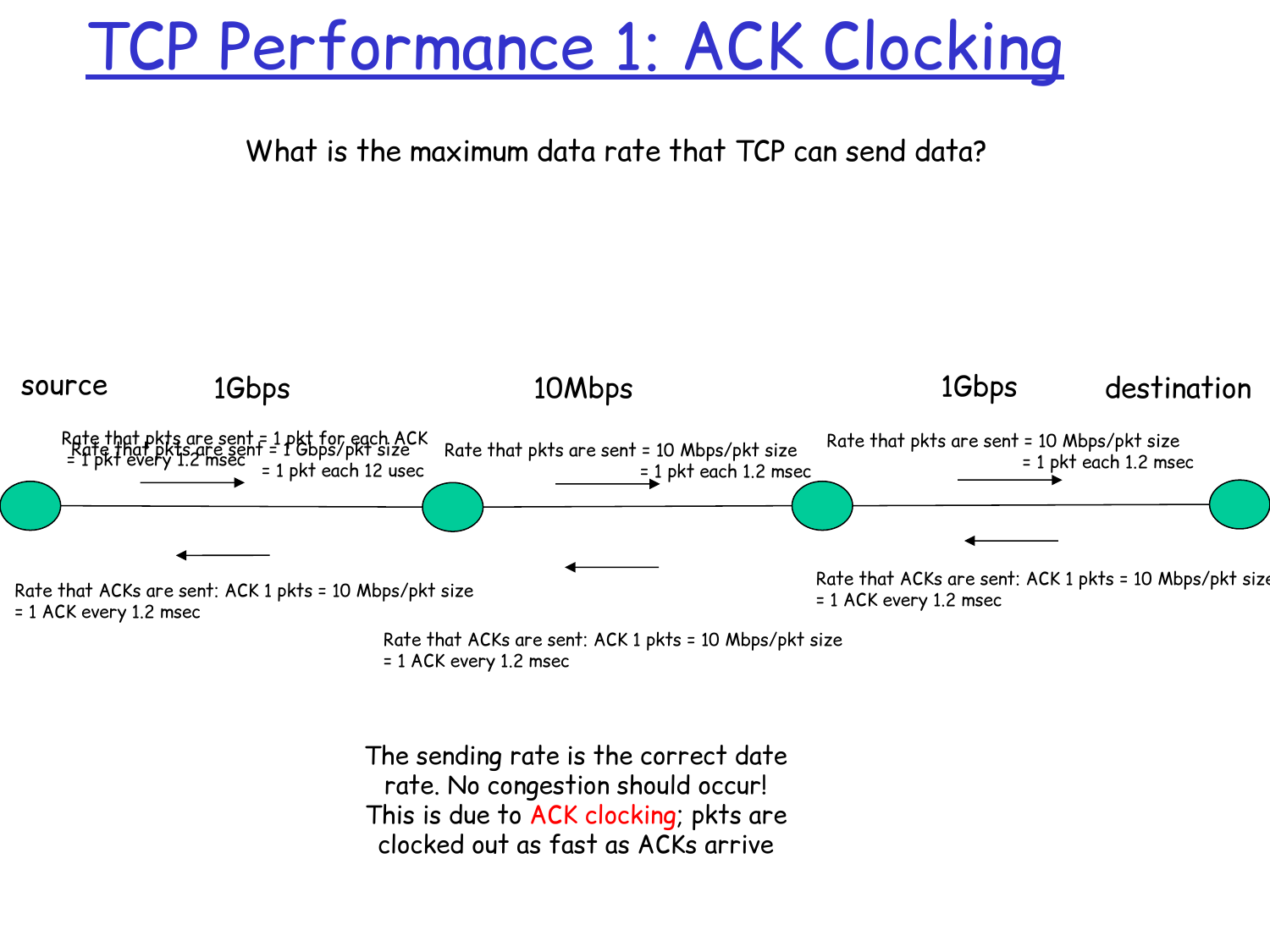

# TCP Performance 1: ACK Clocking
What is the maximum data rate that TCP can send data?
source
1Gbps
1Gbps
10Mbps
destination
Rate that pkts are sent = 1 pkt for each ACK
 = 1 pkt every 1.2 msec
Rate that pkts are sent = 10 Mbps/pkt size
                                     = 1 pkt each 1.2 msec
Rate that pkts are sent = 1 Gbps/pkt size
                                    = 1 pkt each 12 usec
Rate that pkts are sent = 10 Mbps/pkt size
                                     = 1 pkt each 1.2 msec

Rate that ACKs are sent: ACK 1 pkts = 10 Mbps/pkt size
= 1 ACK every 1.2 msec

Rate that ACKs are sent: ACK 1 pkts = 10 Mbps/pkt size
= 1 ACK every 1.2 msec
Rate that ACKs are sent: ACK 1 pkts = 10 Mbps/pkt size
= 1 ACK every 1.2 msec
The sending rate is the correct date rate. No congestion should occur!
This is due to ACK clocking; pkts are clocked out as fast as ACKs arrive